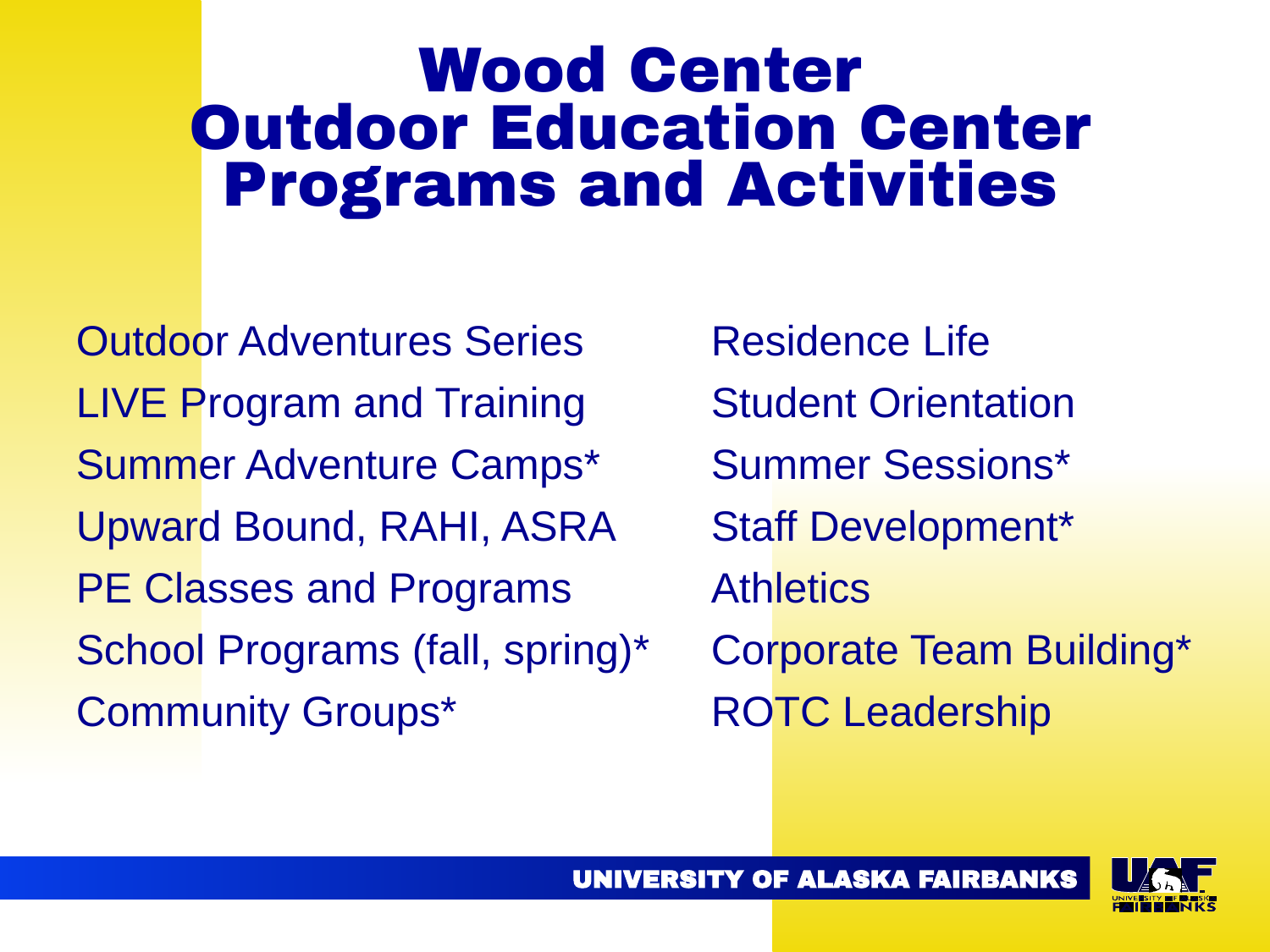

# Wood Center Outdoor Education Center Programs and Activities
Outdoor Adventures Series	Residence Life
LIVE Program and Training	Student Orientation
Summer Adventure Camps*	Summer Sessions*
Upward Bound, RAHI, ASRA	Staff Development*
PE Classes and Programs		Athletics
School Programs (fall, spring)*	Corporate Team Building*
Community Groups*		ROTC Leadership

09.02